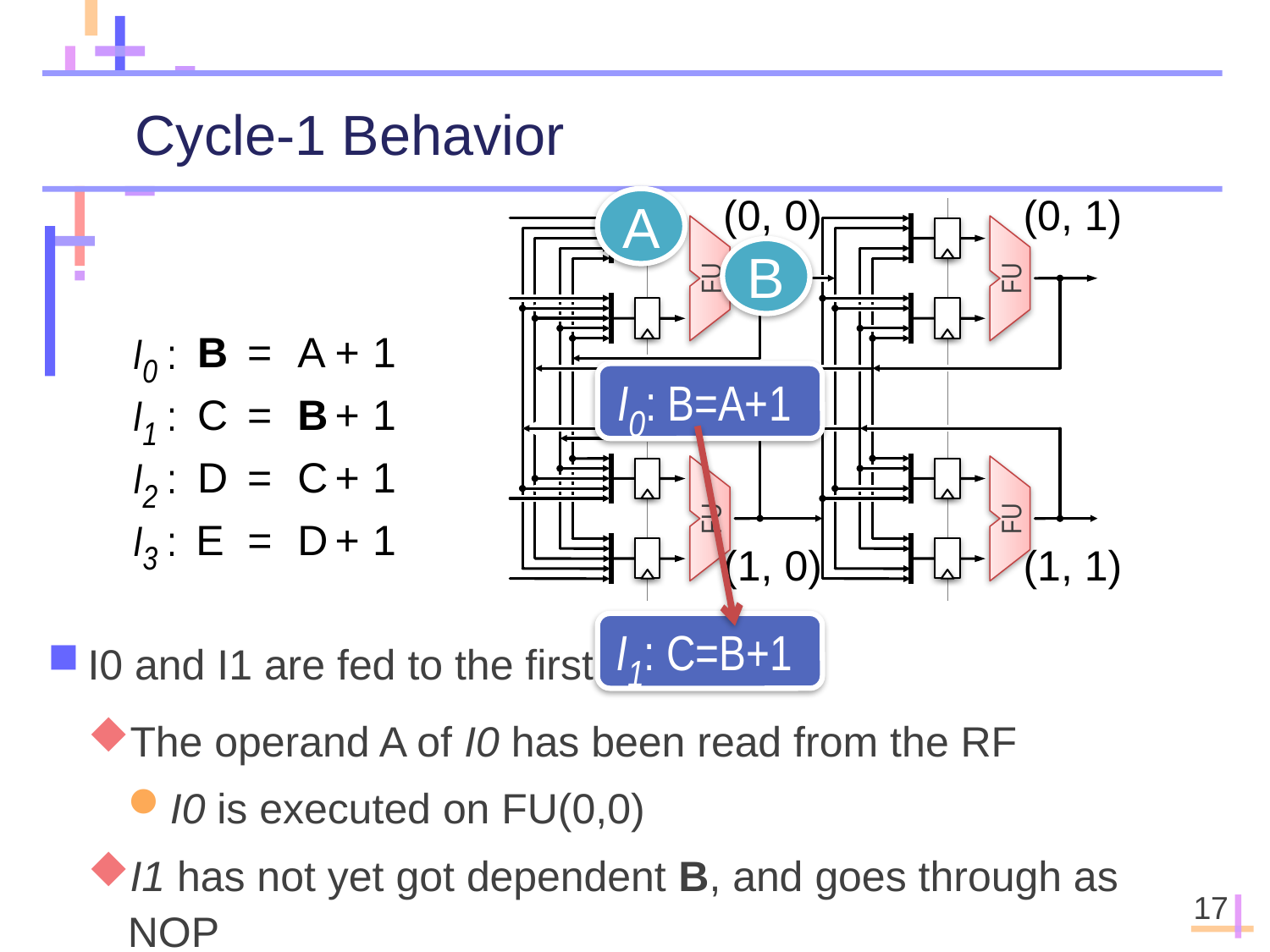

# Cycle-1 Behavior
(0, 0)
(0, 1)

FU

FU

FU
FU

(1, 0)
(1, 1)
A
B
I0 :
B
=
A
+
1
I0: B=A+1
I1 :
C
=
B
+
1
I2 :
D
=
C
+
1
I3 :
E
=
D
+
1
I1: C=B+1
I0 and I1 are fed to the first stage.
The operand A of I0 has been read from the RF
I0 is executed on FU(0,0)
I1 has not yet got dependent B, and goes through as NOP
17